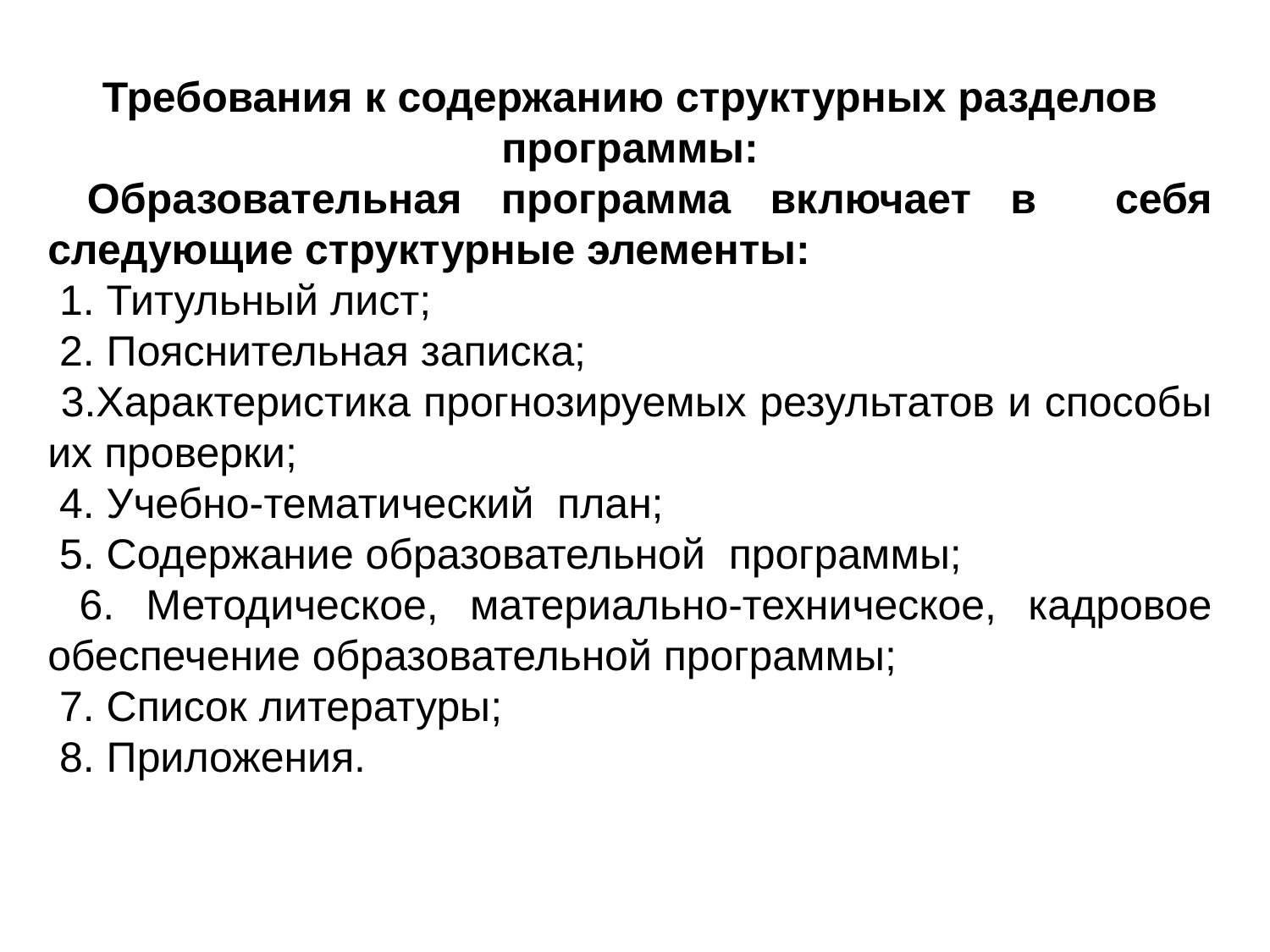

Требования к содержанию структурных разделов программы:
 Образовательная программа включает в  себя следующие структурные элементы:
 1. Титульный лист;
 2. Пояснительная записка;
 3.Характеристика прогнозируемых результатов и способы их проверки;
 4. Учебно-тематический  план;
 5. Содержание образовательной  программы;
 6. Методическое, материально-техническое, кадровое обеспечение образовательной программы;
 7. Список литературы;
 8. Приложения.